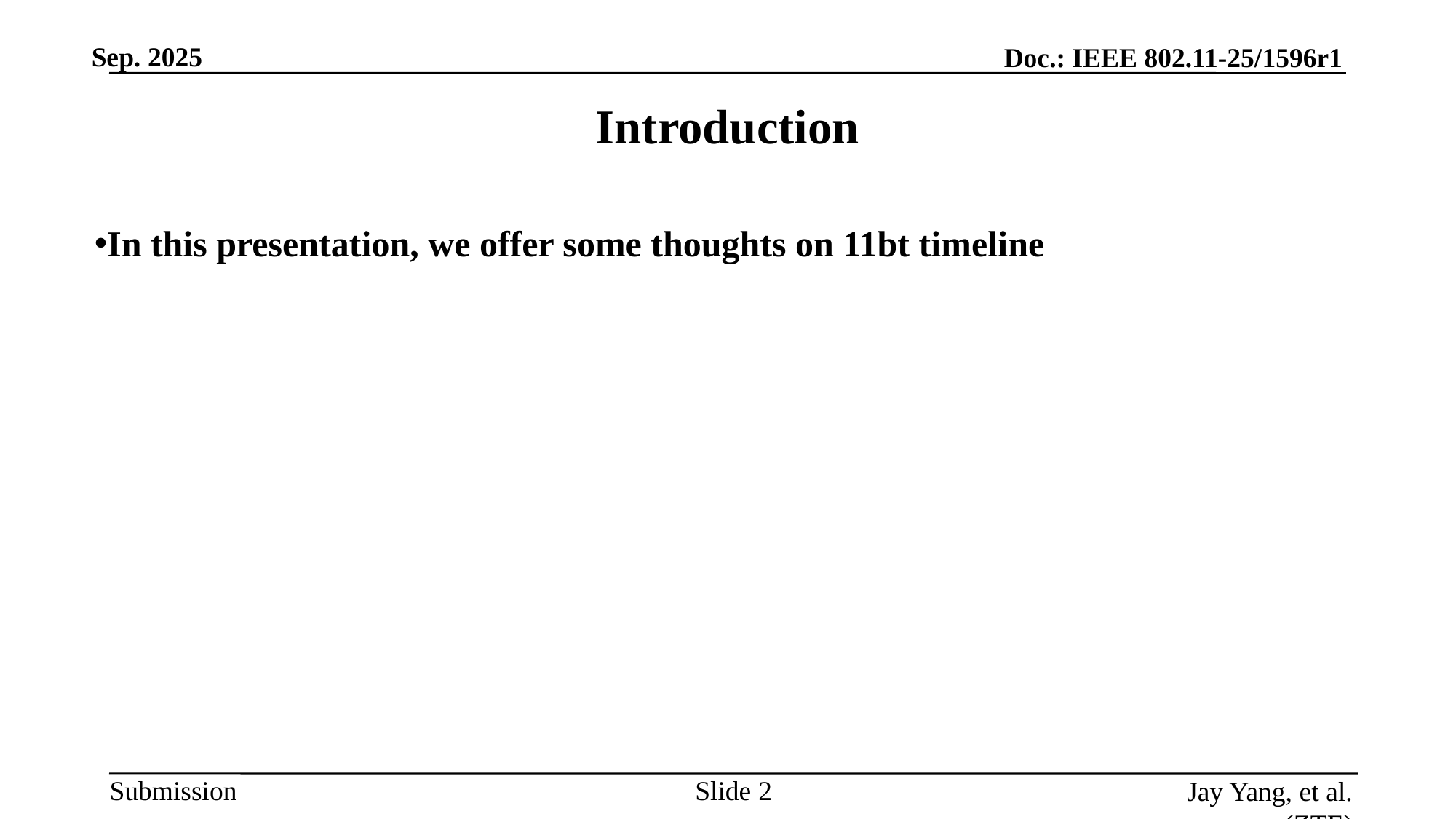

# Introduction

In this presentation, we offer some thoughts on 11bt timeline
Slide 2
Jay Yang, et al. (ZTE)